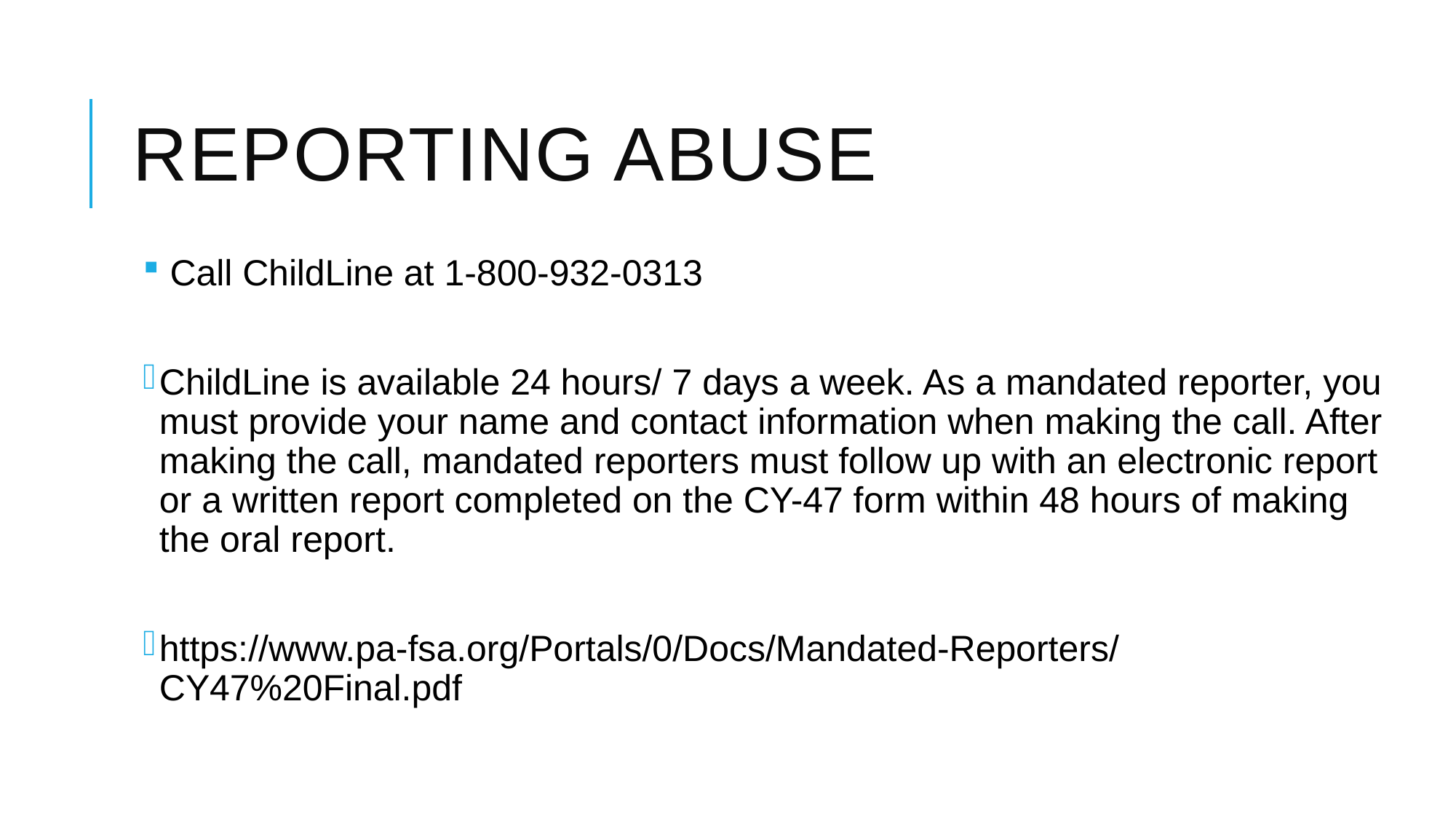

# Reporting Abuse
 Call ChildLine at 1-800-932-0313

ChildLine is available 24 hours/ 7 days a week. As a mandated reporter, you must provide your name and contact information when making the call. After making the call, mandated reporters must follow up with an electronic report or a written report completed on the CY-47 form within 48 hours of making the oral report.

https://www.pa-fsa.org/Portals/0/Docs/Mandated-Reporters/CY47%20Final.pdf